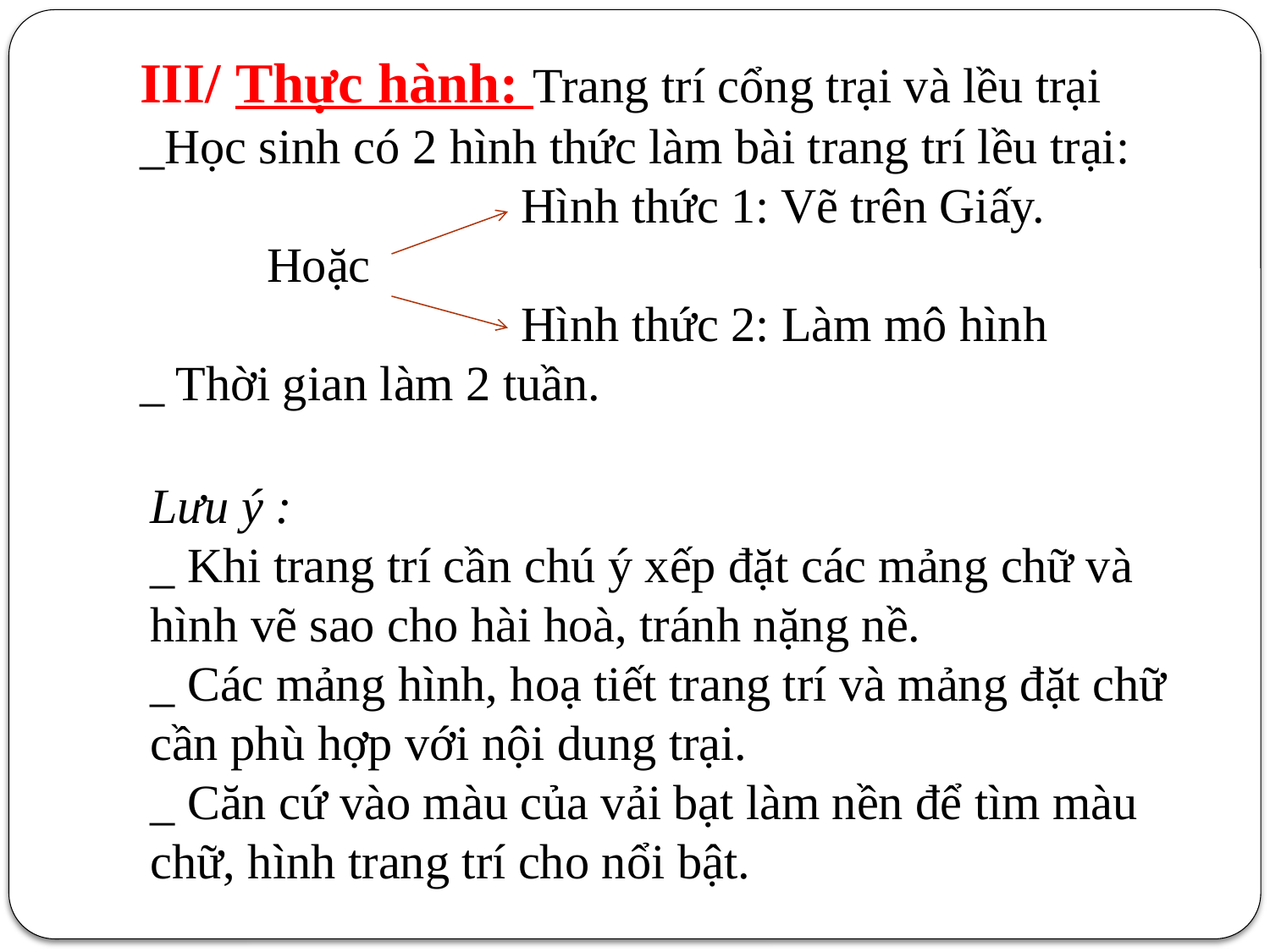

# III/ Thực hành: Trang trí cổng trại và lều trại _Học sinh có 2 hình thức làm bài trang trí lều trại: Hình thức 1: Vẽ trên Giấy. Hoặc Hình thức 2: Làm mô hình _ Thời gian làm 2 tuần.
Lưu ý :
_ Khi trang trí cần chú ý xếp đặt các mảng chữ và hình vẽ sao cho hài hoà, tránh nặng nề.
_ Các mảng hình, hoạ tiết trang trí và mảng đặt chữ cần phù hợp với nội dung trại.
_ Căn cứ vào màu của vải bạt làm nền để tìm màu chữ, hình trang trí cho nổi bật.